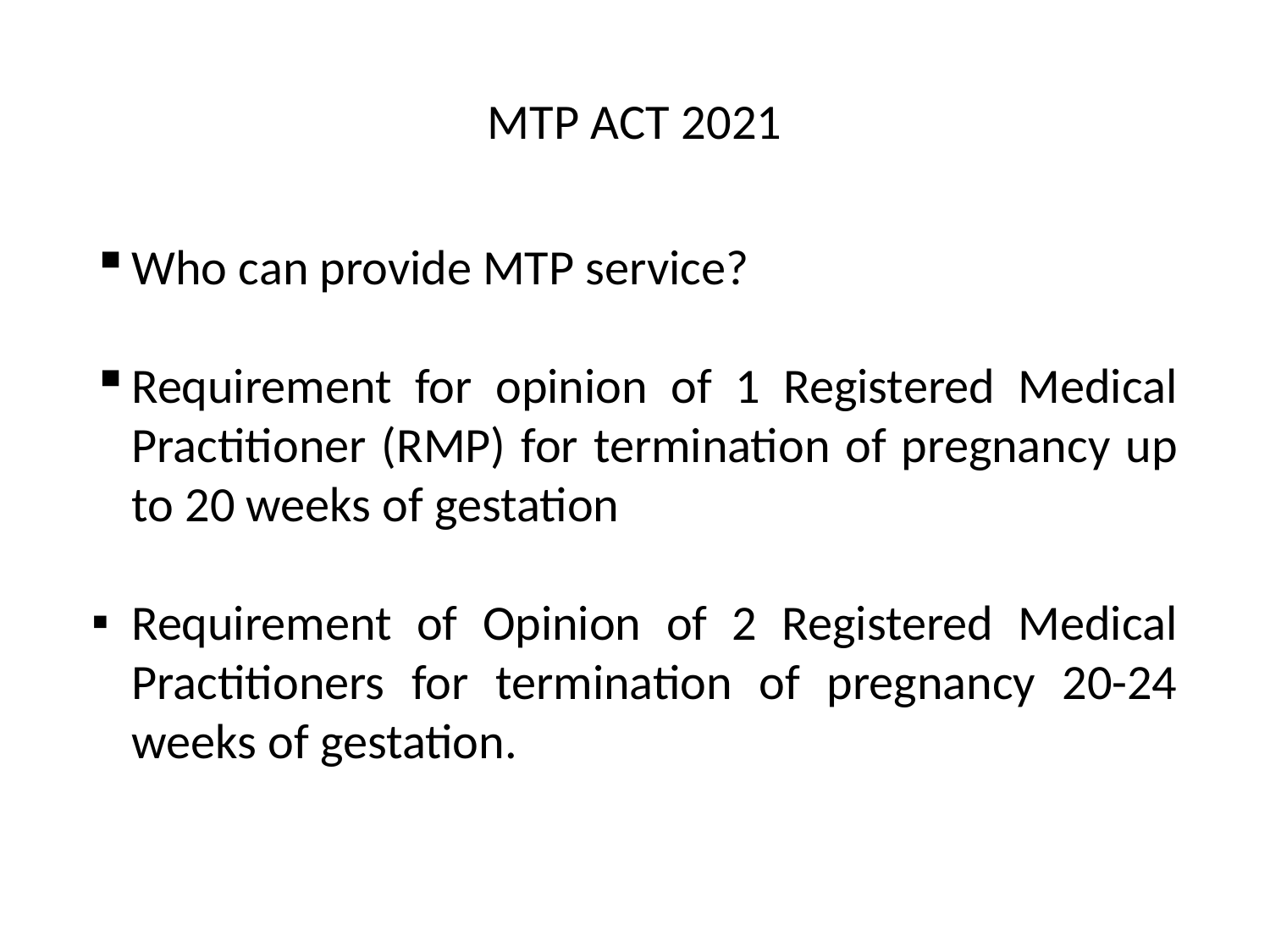

# MTP ACT 2021
Who can provide MTP service?

Requirement for opinion of 1 Registered Medical Practitioner (RMP) for termination of pregnancy up to 20 weeks of gestation

Requirement of Opinion of 2 Registered Medical Practitioners for termination of pregnancy 20-24 weeks of gestation.